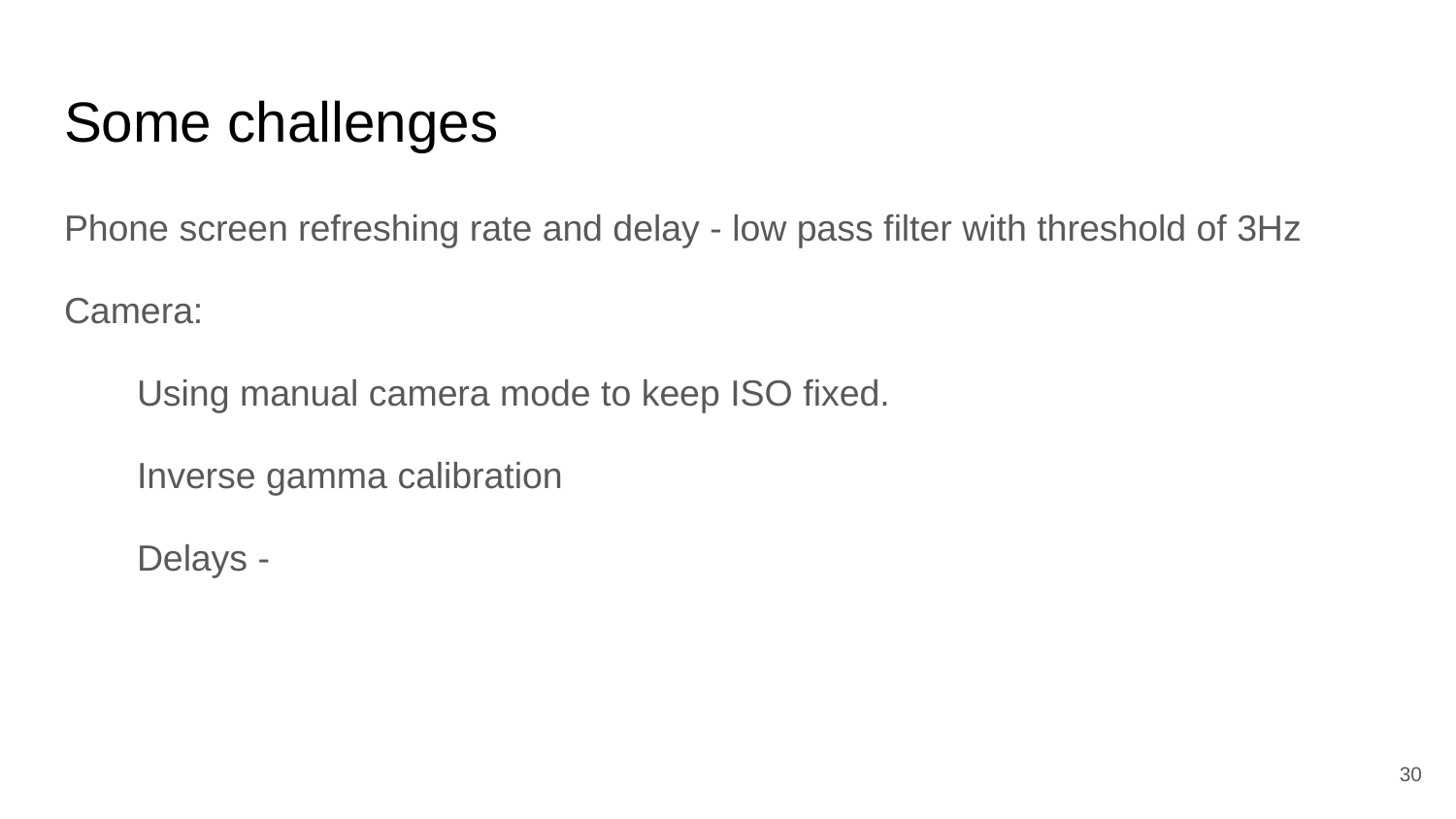

# Some challenges
Phone screen refreshing rate and delay - low pass filter with threshold of 3Hz
Camera:
Using manual camera mode to keep ISO fixed.
Inverse gamma calibration
Delays -

30